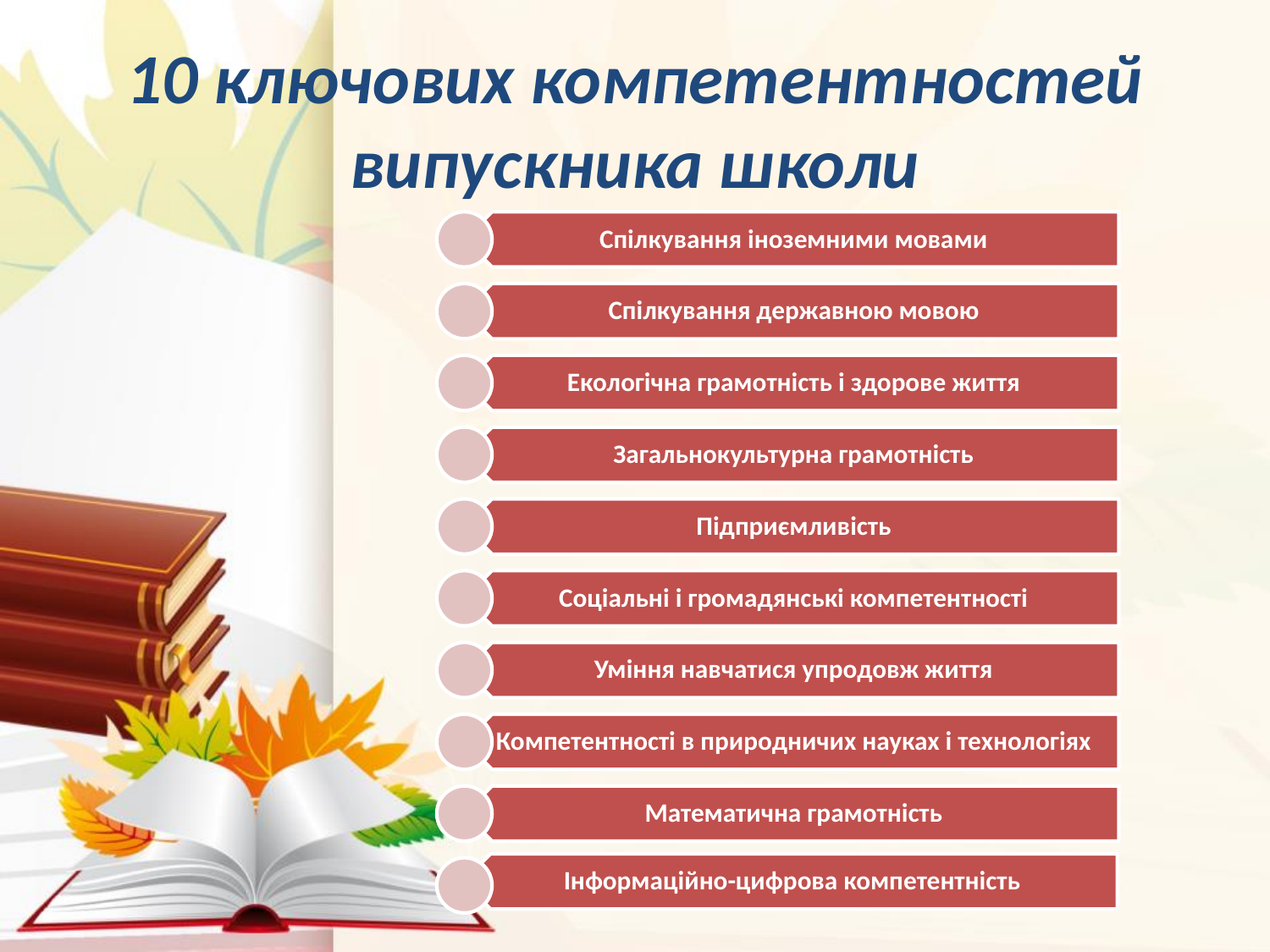

# 10 ключових компетентностей випускника школи
Спілкування іноземними мовами
Спілкування державною мовою
Екологічна грамотність і здорове життя
Загальнокультурна грамотність
Підприємливість
Соціальні і громадянські компетентності
Уміння навчатися упродовж життя
Компетентності в природничих науках і технологіях
Математична грамотність
Інформаційно-цифрова компетентність